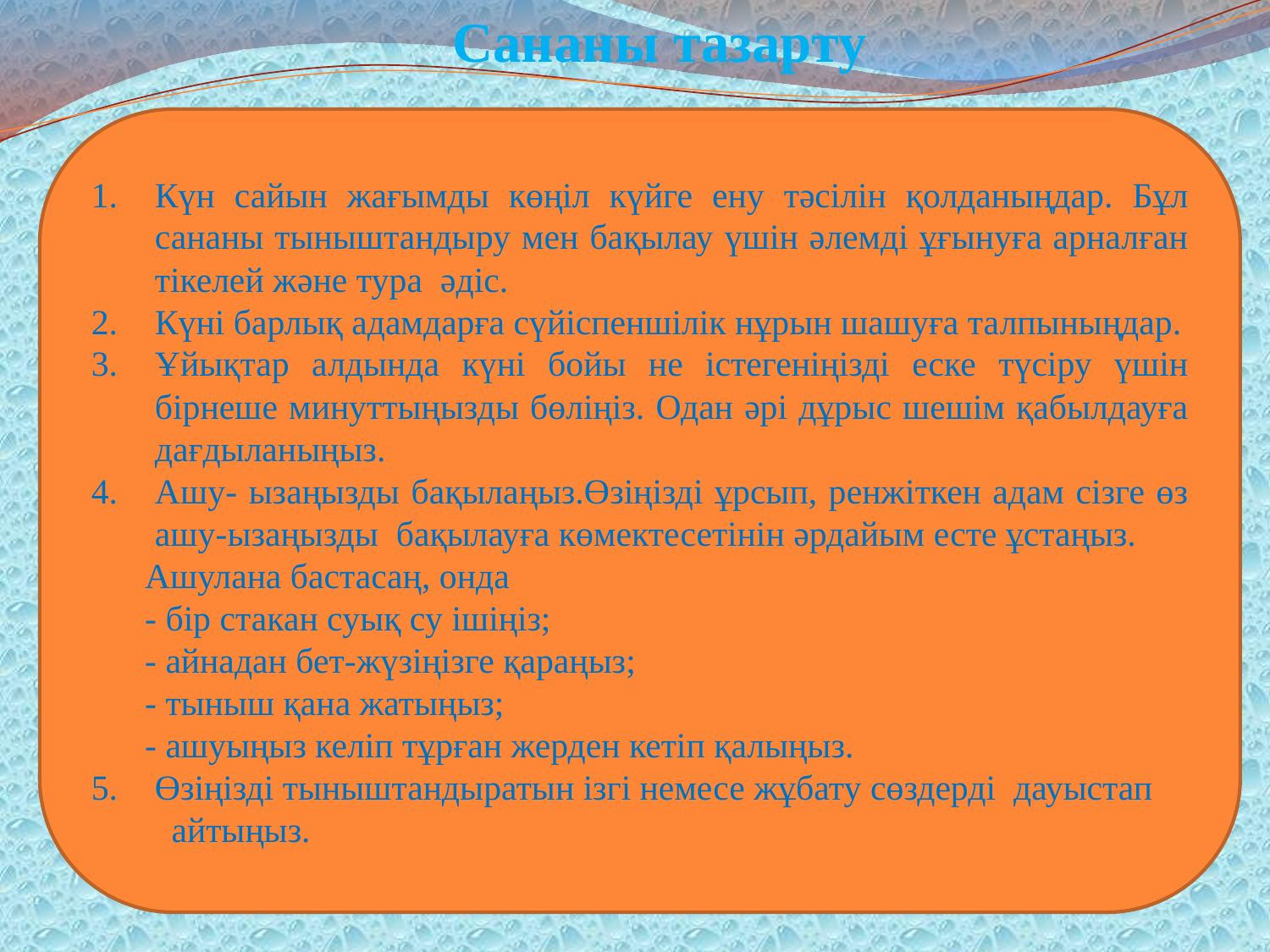

Сананы тазарту

Күн сайын жағымды көңіл күйге ену тәсілін қолданыңдар. Бұл сананы тыныштандыру мен бақылау үшін әлемді ұғынуға арналған тікелей және тура  әдіс.
Күні барлық адамдарға сүйіспеншілік нұрын шашуға талпыныңдар.
Ұйықтар алдында күні бойы не істегеніңізді еске түсіру үшін бірнеше минуттыңызды бөліңіз. Одан әрі дұрыс шешім қабылдауға дағдыланыңыз.
Ашу- ызаңызды бақылаңыз.Өзіңізді ұрсып, ренжіткен адам сізге өз ашу-ызаңызды  бақылауға көмектесетінін әрдайым есте ұстаңыз.
      Ашулана бастасаң, онда
      - бір стакан суық су ішіңіз;
      - айнадан бет-жүзіңізге қараңыз;
      - тыныш қана жатыңыз;
      - ашуыңыз келіп тұрған жерден кетіп қалыңыз.
Өзіңізді тыныштандыратын ізгі немесе жұбату сөздерді  дауыстап
         айтыңыз.